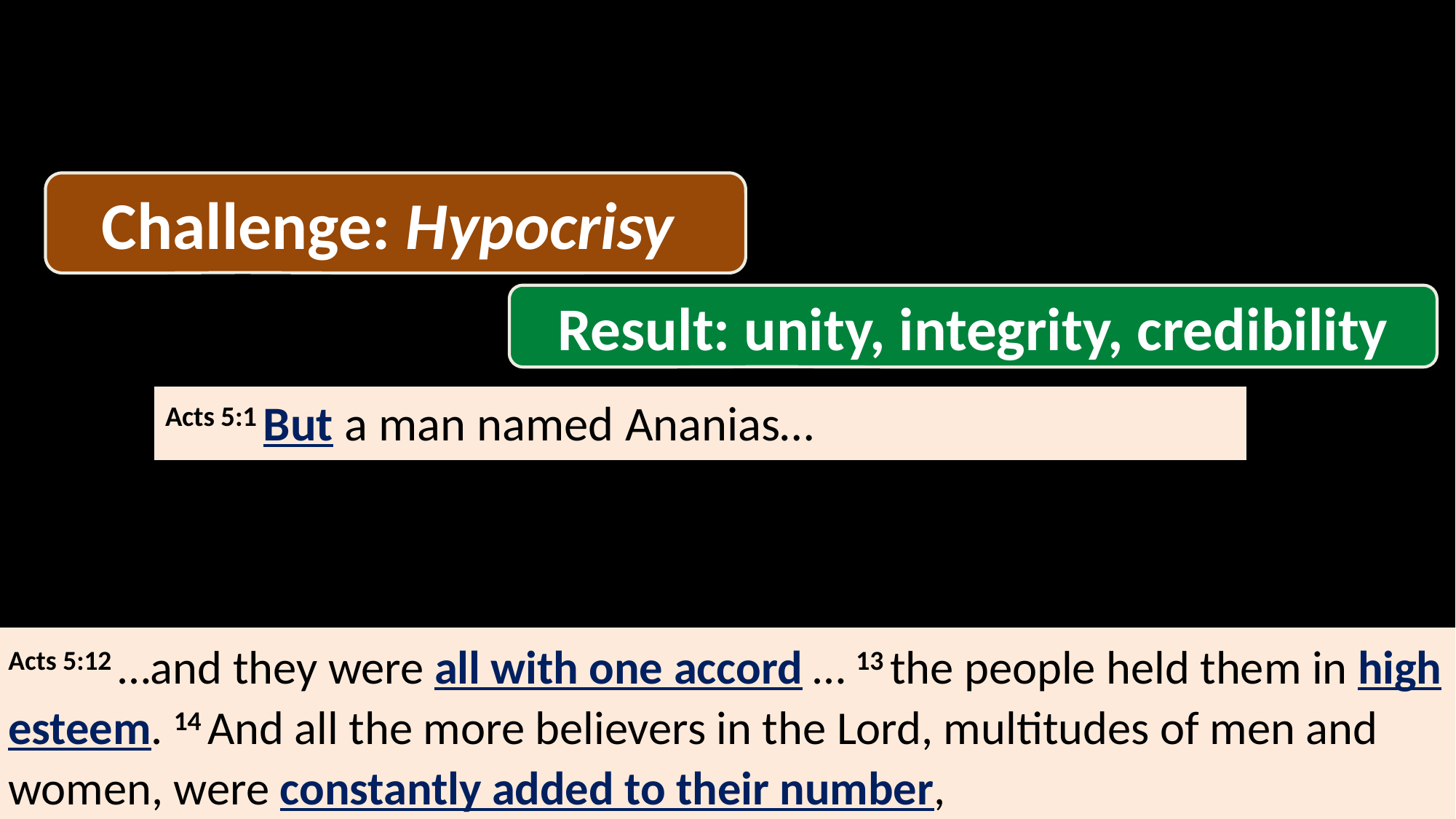

The Book of Acts
Challenge: Hypocrisy
Result: unity, integrity, credibility
Acts 5:1 But a man named Ananias…
Acts 5:12 …and they were all with one accord … 13 the people held them in high esteem. 14 And all the more believers in the Lord, multitudes of men and women, were constantly added to their number,